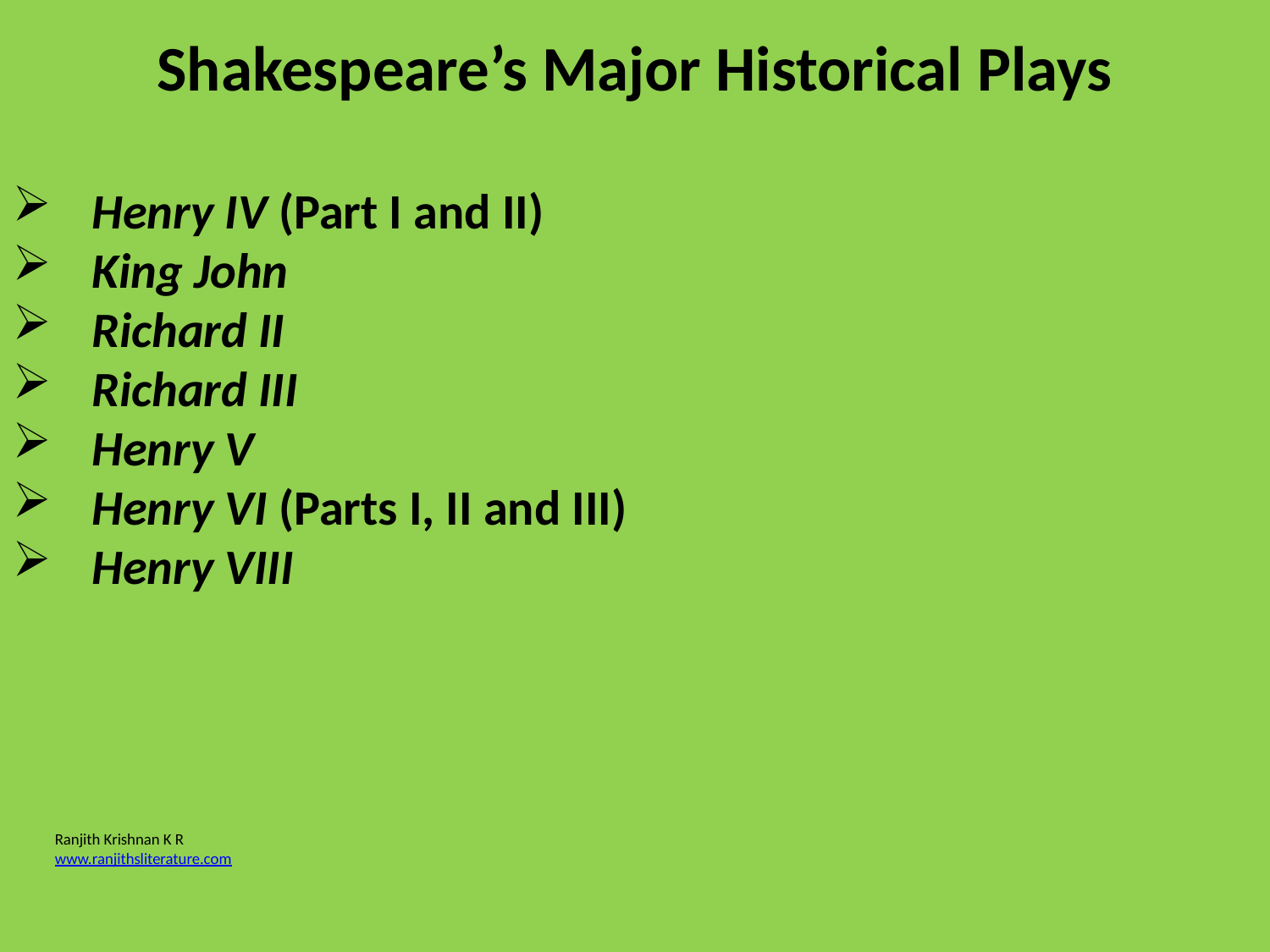

Shakespeare’s Major Historical Plays

Henry IV (Part I and II)
King John
Richard II
Richard III
Henry V
Henry VI (Parts I, II and III)
Henry VIII